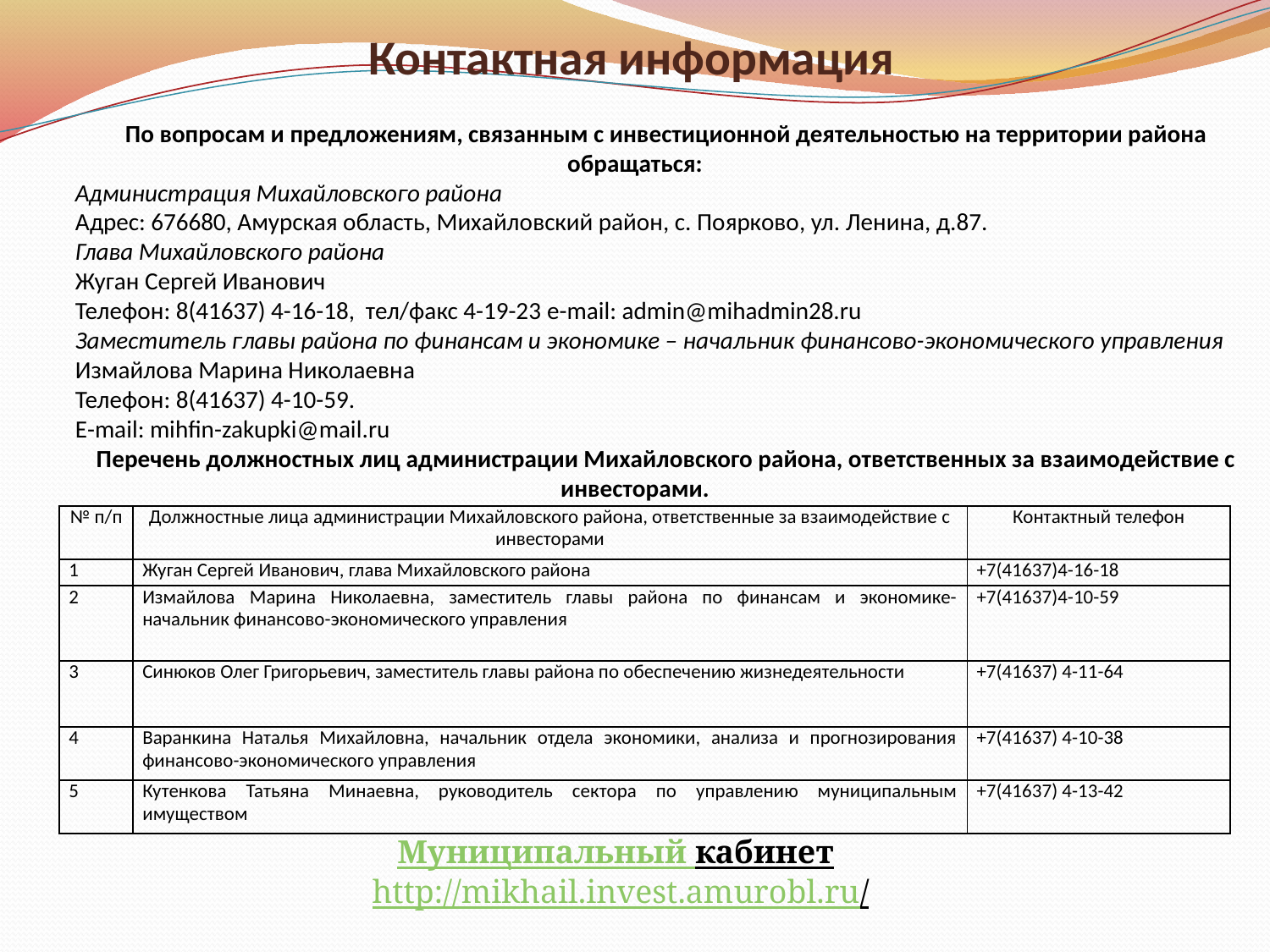

# Контактная информация
По вопросам и предложениям, связанным с инвестиционной деятельностью на территории района обращаться:
Администрация Михайловского района
Адрес: 676680, Амурская область, Михайловский район, с. Поярково, ул. Ленина, д.87.
Глава Михайловского района
Жуган Сергей Иванович
Телефон: 8(41637) 4-16-18,  тел/факс 4-19-23 e-mail: admin@mihadmin28.ru
Заместитель главы района по финансам и экономике – начальник финансово-экономического управления
Измайлова Марина Николаевна
Телефон: 8(41637) 4-10-59.
E-mail: mihfin-zakupki@mail.ru
Перечень должностных лиц администрации Михайловского района, ответственных за взаимодействие с инвесторами.
| № п/п | Должностные лица администрации Михайловского района, ответственные за взаимодействие с инвесторами | Контактный телефон |
| --- | --- | --- |
| 1 | Жуган Сергей Иванович, глава Михайловского района | +7(41637)4-16-18 |
| 2 | Измайлова Марина Николаевна, заместитель главы района по финансам и экономике- начальник финансово-экономического управления | +7(41637)4-10-59 |
| 3 | Синюков Олег Григорьевич, заместитель главы района по обеспечению жизнедеятельности | +7(41637) 4-11-64 |
| 4 | Варанкина Наталья Михайловна, начальник отдела экономики, анализа и прогнозирования финансово-экономического управления | +7(41637) 4-10-38 |
| 5 | Кутенкова Татьяна Минаевна, руководитель сектора по управлению муниципальным имуществом | +7(41637) 4-13-42 |
Муниципальный кабинет
http://mikhail.invest.amurobl.ru/